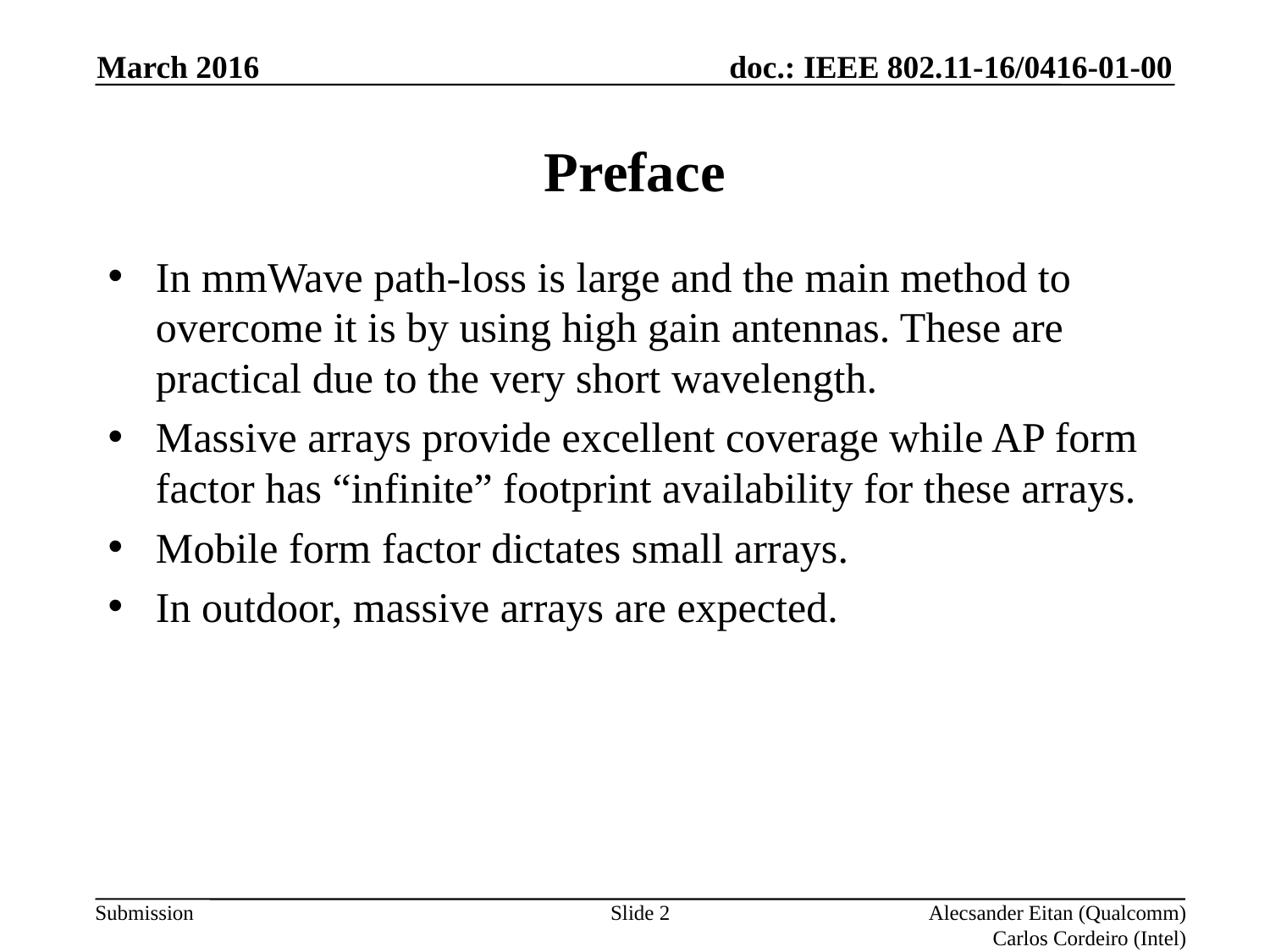

March 2016
# Preface
In mmWave path-loss is large and the main method to overcome it is by using high gain antennas. These are practical due to the very short wavelength.
Massive arrays provide excellent coverage while AP form factor has “infinite” footprint availability for these arrays.
Mobile form factor dictates small arrays.
In outdoor, massive arrays are expected.
Slide 2
Alecsander Eitan (Qualcomm)
Carlos Cordeiro (Intel)